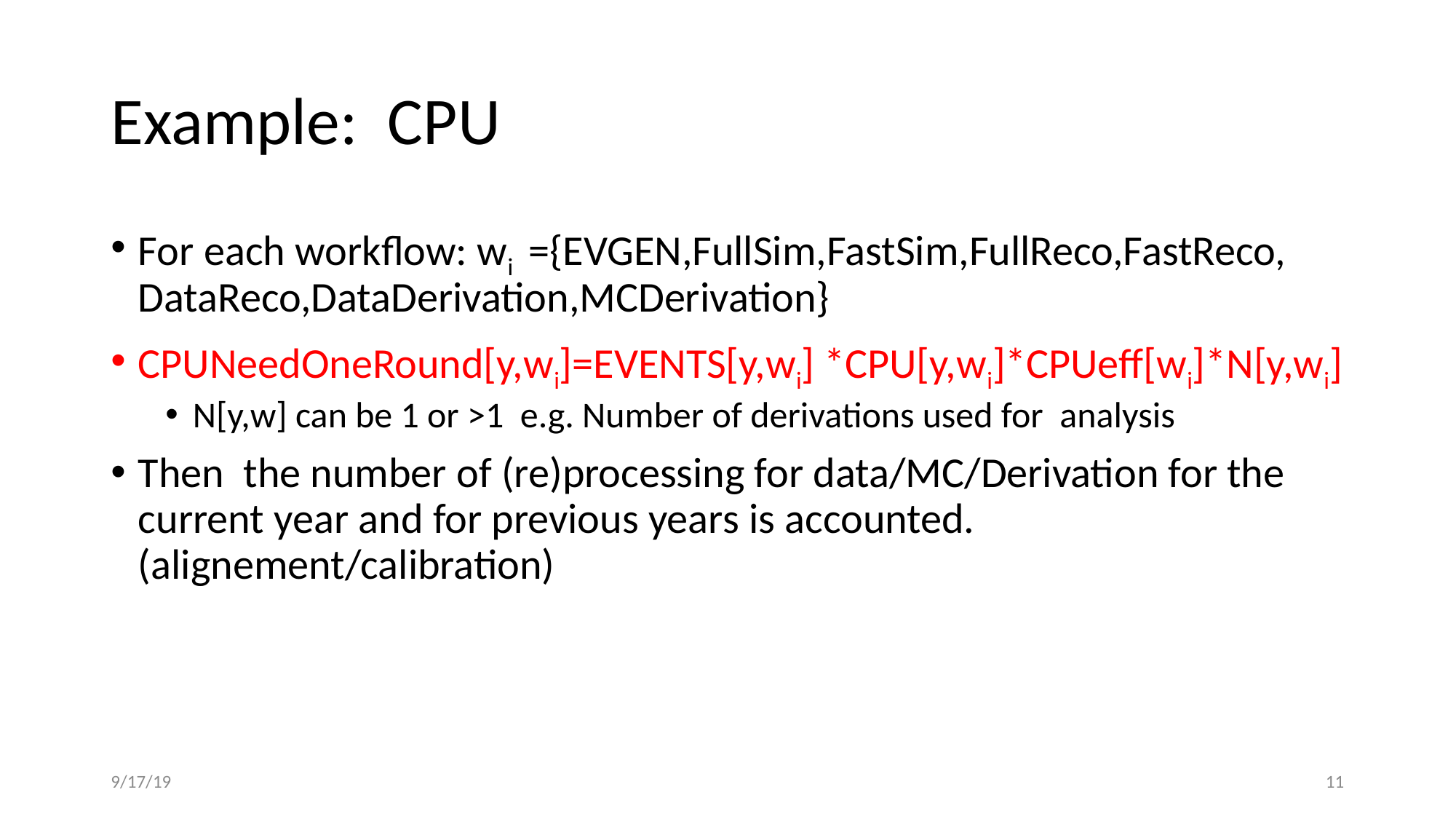

# Example:  CPU
For each workflow: wi  ={EVGEN,FullSim,FastSim,FullReco,FastReco, DataReco,DataDerivation,MCDerivation}
CPUNeedOneRound[y,wi]=EVENTS[y,wi] *CPU[y,wi]*CPUeff[wi]*N[y,wi]
N[y,w] can be 1 or >1  e.g. Number of derivations used for  analysis
Then  the number of (re)processing for data/MC/Derivation for the current year and for previous years is accounted. (alignement/calibration)
9/17/19
11